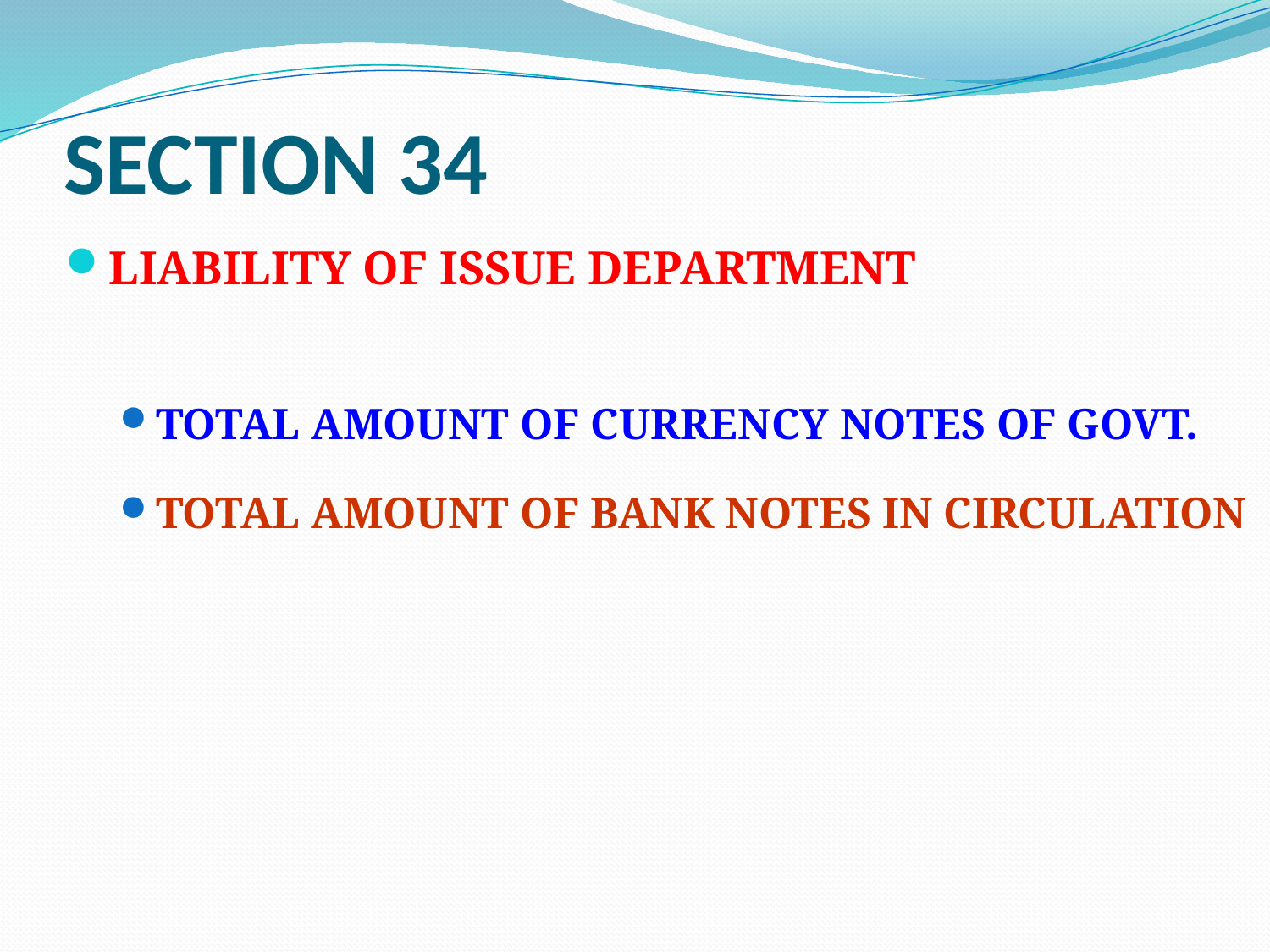

# SECTION 34
LIABILITY OF ISSUE DEPARTMENT

TOTAL AMOUNT OF CURRENCY NOTES OF GOVT.
TOTAL AMOUNT OF BANK NOTES IN CIRCULATION